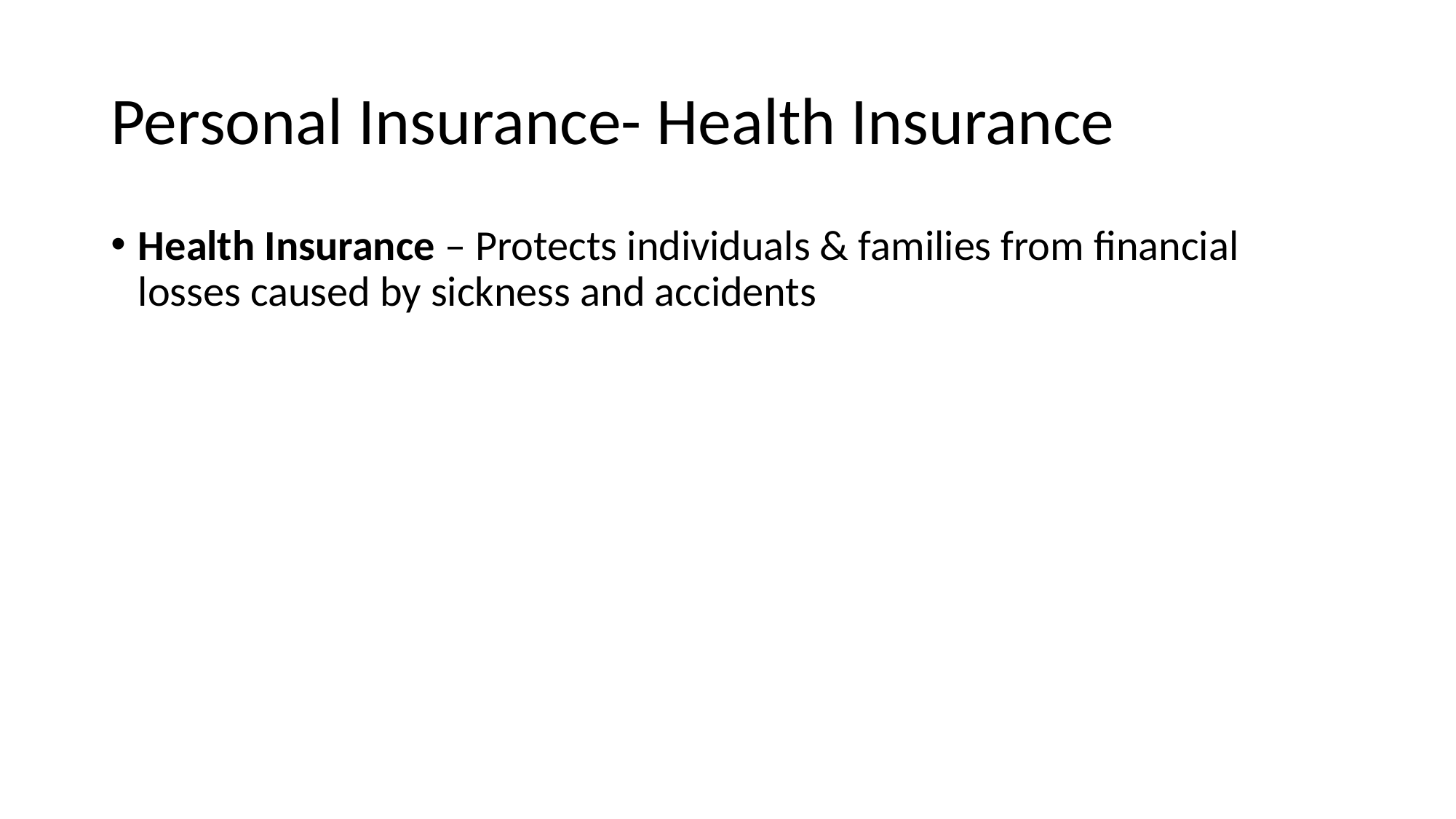

# Personal Insurance- Health Insurance
Health Insurance – Protects individuals & families from financial losses caused by sickness and accidents